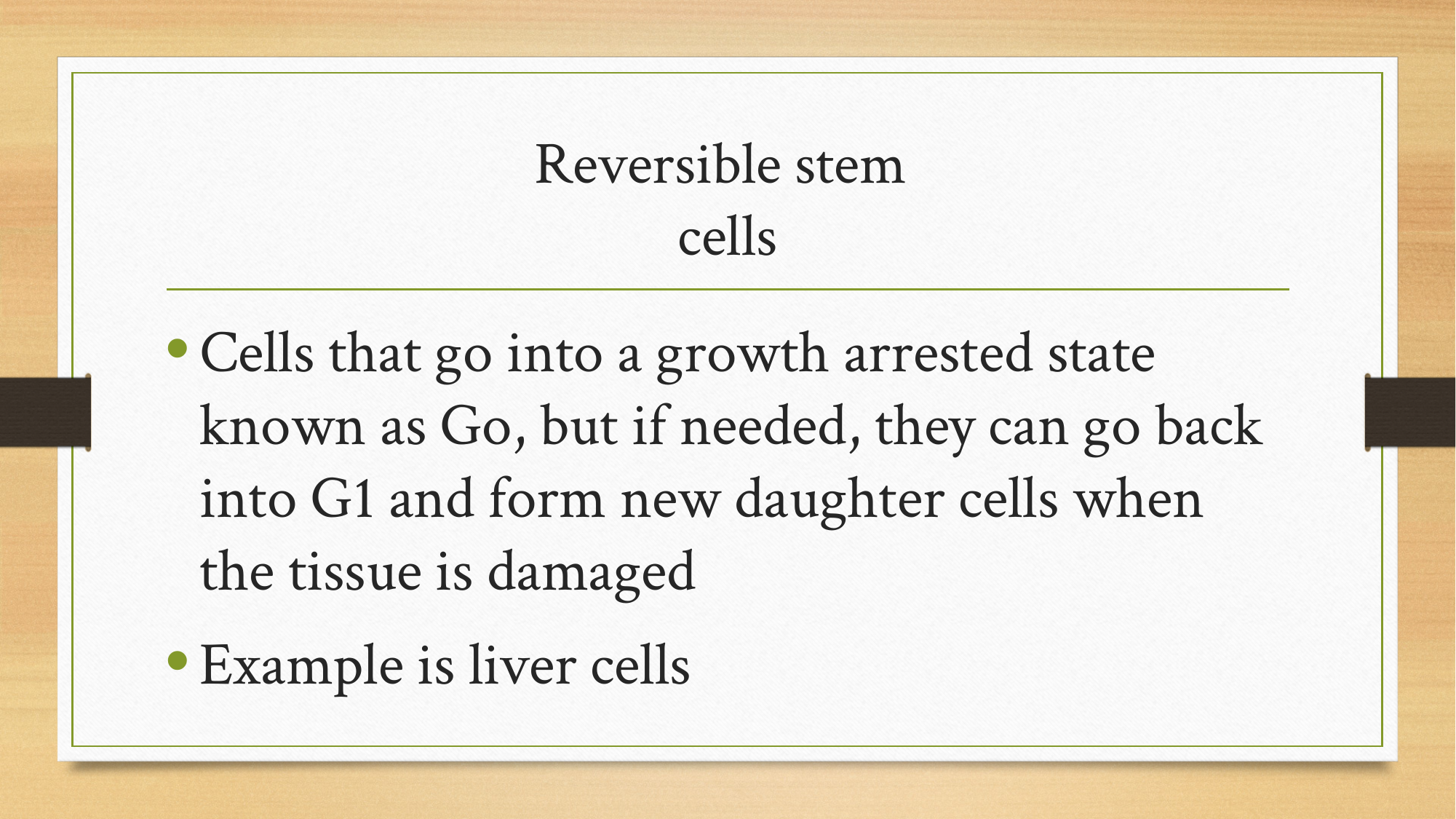

# Reversible stem cells
Cells that go into a growth arrested state known as Go, but if needed, they can go back into G1 and form new daughter cells when the tissue is damaged
Example is liver cells